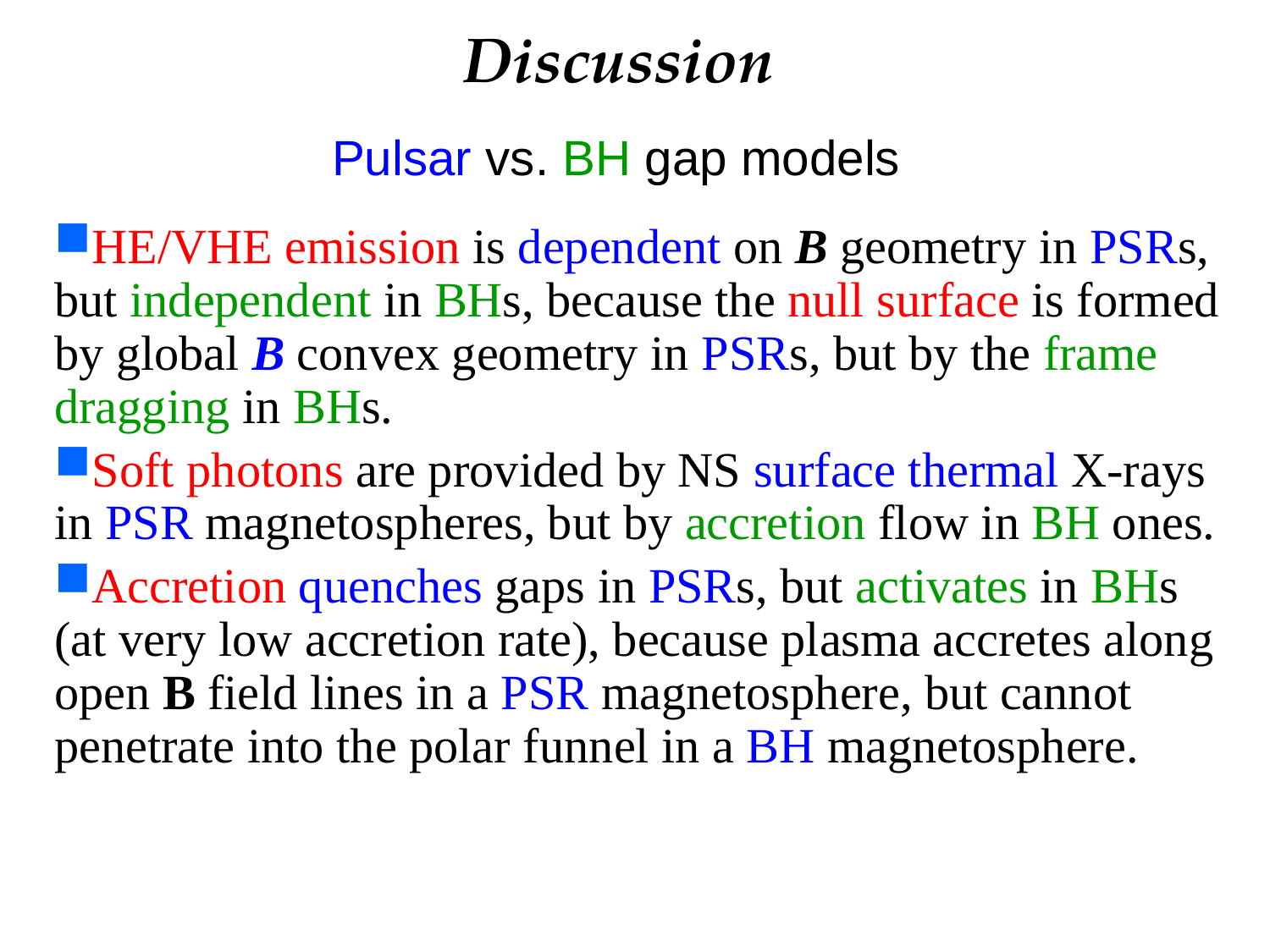

# Discussion
Pulsar vs. BH gap models
HE/VHE emission is dependent on B geometry in PSRs, but independent in BHs, because the null surface is formed by global B convex geometry in PSRs, but by the frame dragging in BHs.
Soft photons are provided by NS surface thermal X-rays in PSR magnetospheres, but by accretion flow in BH ones.
Accretion quenches gaps in PSRs, but activates in BHs (at very low accretion rate), because plasma accretes along open B field lines in a PSR magnetosphere, but cannot penetrate into the polar funnel in a BH magnetosphere.